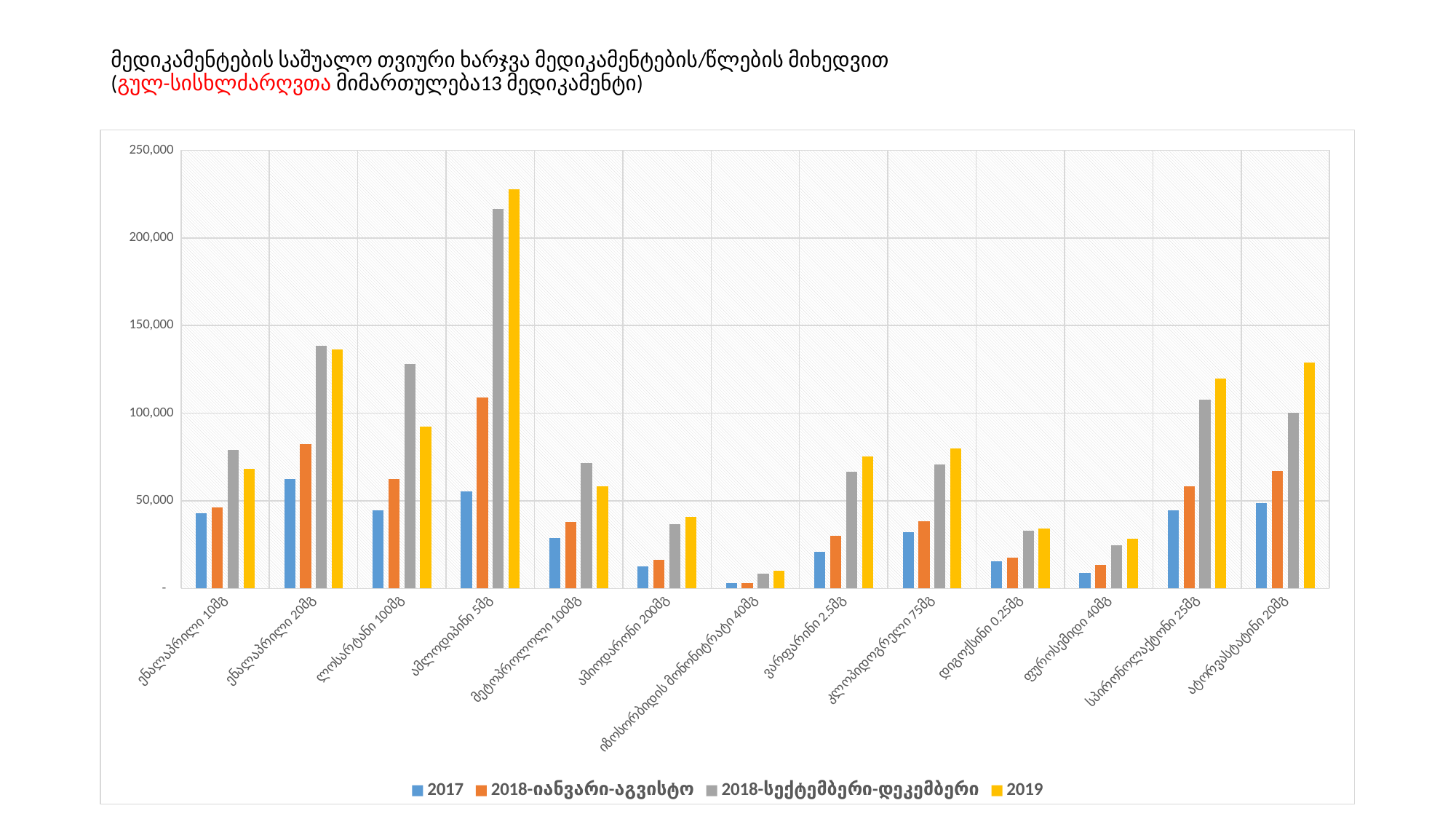

# მედიკამენტების საშუალო თვიური ხარჯვა მედიკამენტების/წლების მიხედვით (გულ-სისხლძარღვთა მიმართულება13 მედიკამენტი)

### Chart

| Category | 2017 | 2018-იანვარი-აგვისტო | 2018-სექტემბერი-დეკემბერი | 2019 |
|---|---|---|---|---|
| ენალაპრილი 10მგ | 43003.0 | 46327.875 | 78850.5 | 68161.5 |
| ენალაპრილი 20მგ | 62600.6 | 82328.125 | 138558.0 | 136314.0 |
| ლოსარტანი 100მგ | 44461.8 | 62495.625 | 127965.25 | 92294.25 |
| ამლოდიპინი 5მგ | 55445.0 | 108836.625 | 216440.25 | 227824.0 |
| მეტოპროლოლი 100მგ | 28665.6 | 37865.25 | 71543.75 | 58414.0 |
| ამიოდარონი 200მგ | 12809.8 | 16399.375 | 36643.75 | 40709.0 |
| იზოსორბიდის მონონიტრატი 40მგ | 3011.4 | 3165.375 | 8302.5 | 10258.5 |
| ვარფარინი 2.5მგ | 20840.8 | 29990.375 | 66727.75 | 75478.0 |
| კლოპიდოგრელი 75მგ | 32143.4 | 38286.375 | 70734.5 | 79779.0 |
| დიგოქსინი 0.25მგ | 15407.6 | 17747.875 | 32779.25 | 34241.25 |
| ფუროსემიდი 40მგ | 8689.4 | 13555.5 | 24737.25 | 28414.0 |
| სპირონოლაქტონი 25მგ | 44384.4 | 58376.0 | 107546.25 | 119633.25 |
| ატორვასტატინი 20მგ | 48634.2 | 66894.25 | 100176.75 | 128898.75 |